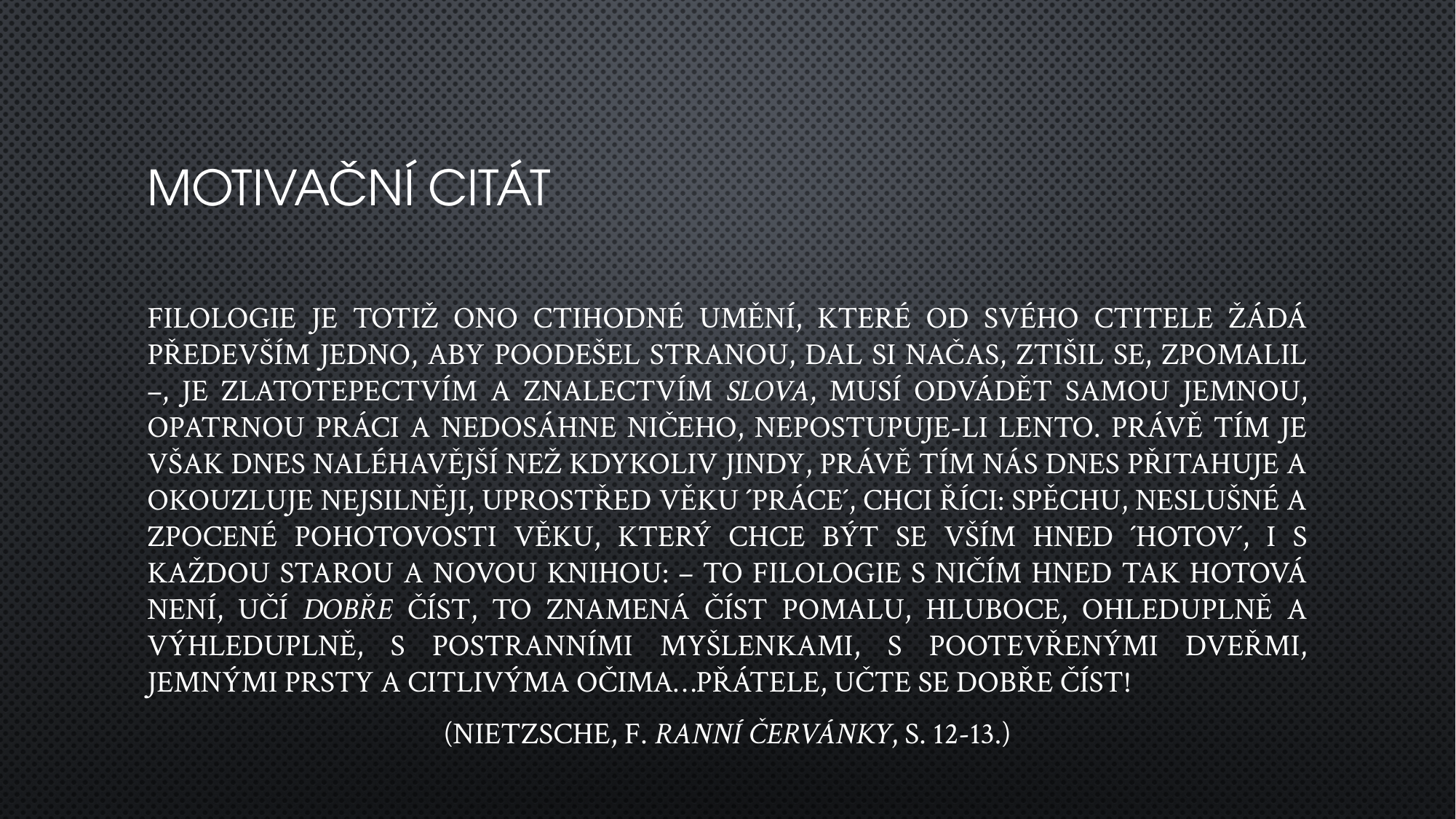

# Motivační citát
Filologie je totiž ono ctihodné umění, které od svého ctitele žádá především jedno, aby poodešel stranou, dal si načas, ztišil se, zpomalil –, je zlatotepectvím a znalectvím slova, musí odvádět samou jemnou, opatrnou práci a nedosáhne ničeho, nepostupuje-li lento. Právě tím je však dnes naléhavější než kdykoliv jindy, právě tím nás dnes přitahuje a okouzluje nejsilněji, uprostřed věku ´práce´, chci říci: spěchu, neslušné a zpocené pohotovosti věku, který chce být se vším hned ´hotov´, i s každou starou a novou knihou: – to filologie s ničím hned tak hotová není, učí dobře číst, to znamená číst pomalu, hluboce, ohleduplně a výhleduplně, s postranními myšlenkami, s pootevřenými dveřmi, jemnými prsty a citlivýma očima…přátele, učte se dobře číst!
(Nietzsche, F. Ranní červánky, s. 12-13.)